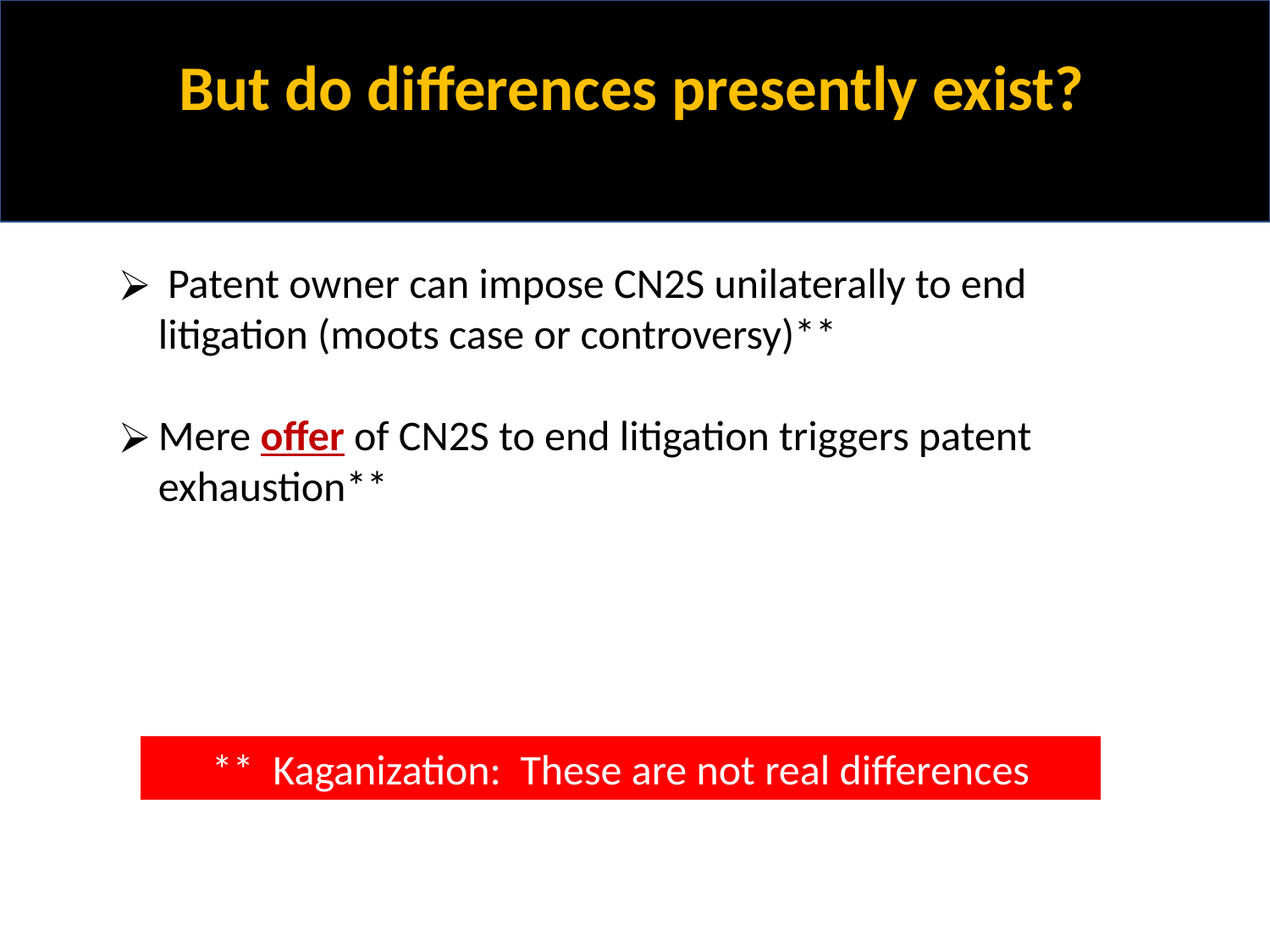

But do differences presently exist?
 Patent owner can impose CN2S unilaterally to end litigation (moots case or controversy)**

Mere offer of CN2S to end litigation triggers patent exhaustion**
**  Kaganization:  These are not real differences